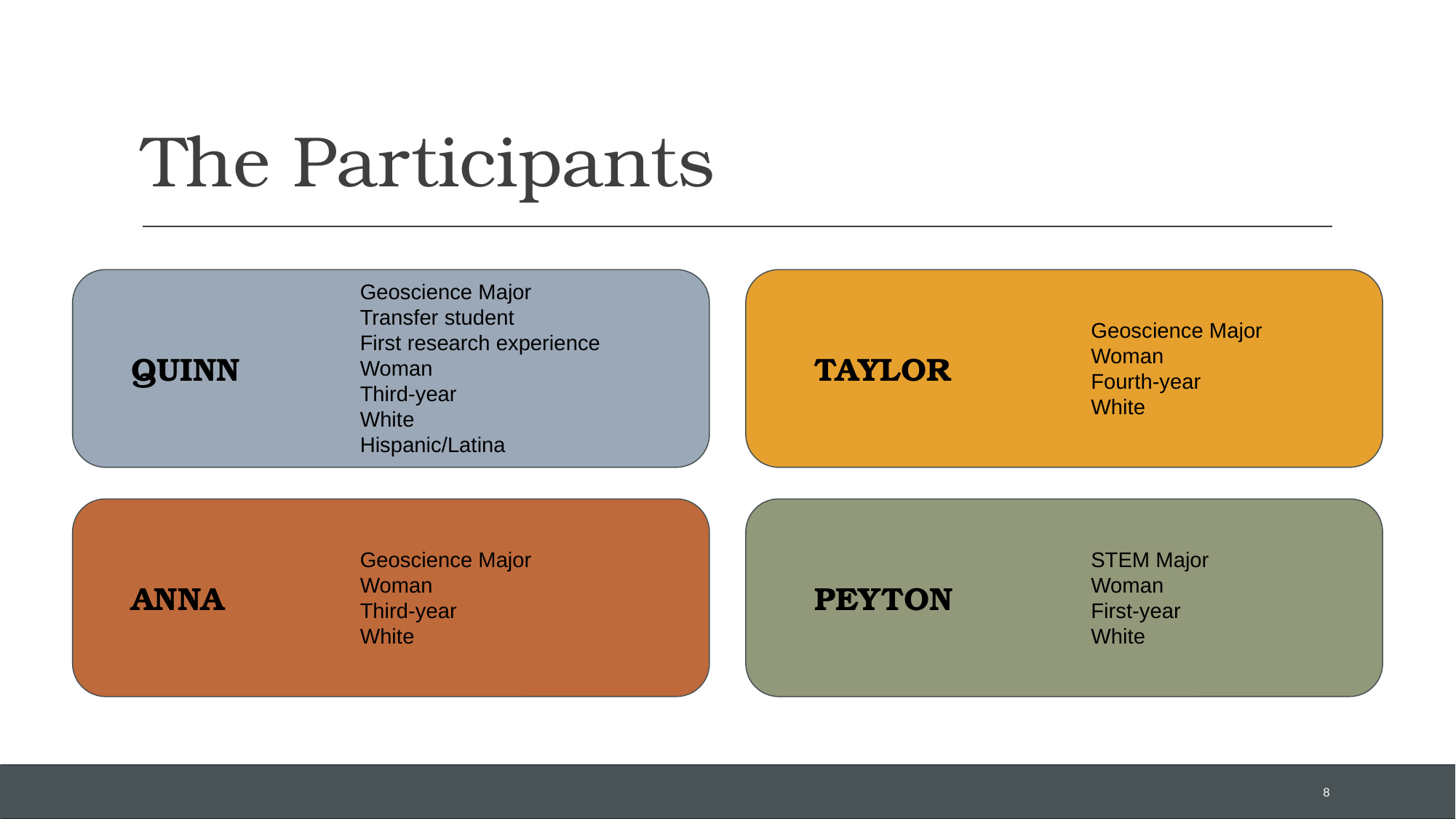

# The Participants
Geoscience Major
Transfer student
First research experience
Woman
Third-year
White
Hispanic/Latina

Geoscience Major
Woman
Fourth-year
White
QUINN
TAYLOR

Geoscience Major
Woman
Third-year
White
STEM Major
Woman
First-year
White
ANNA
PEYTON

8